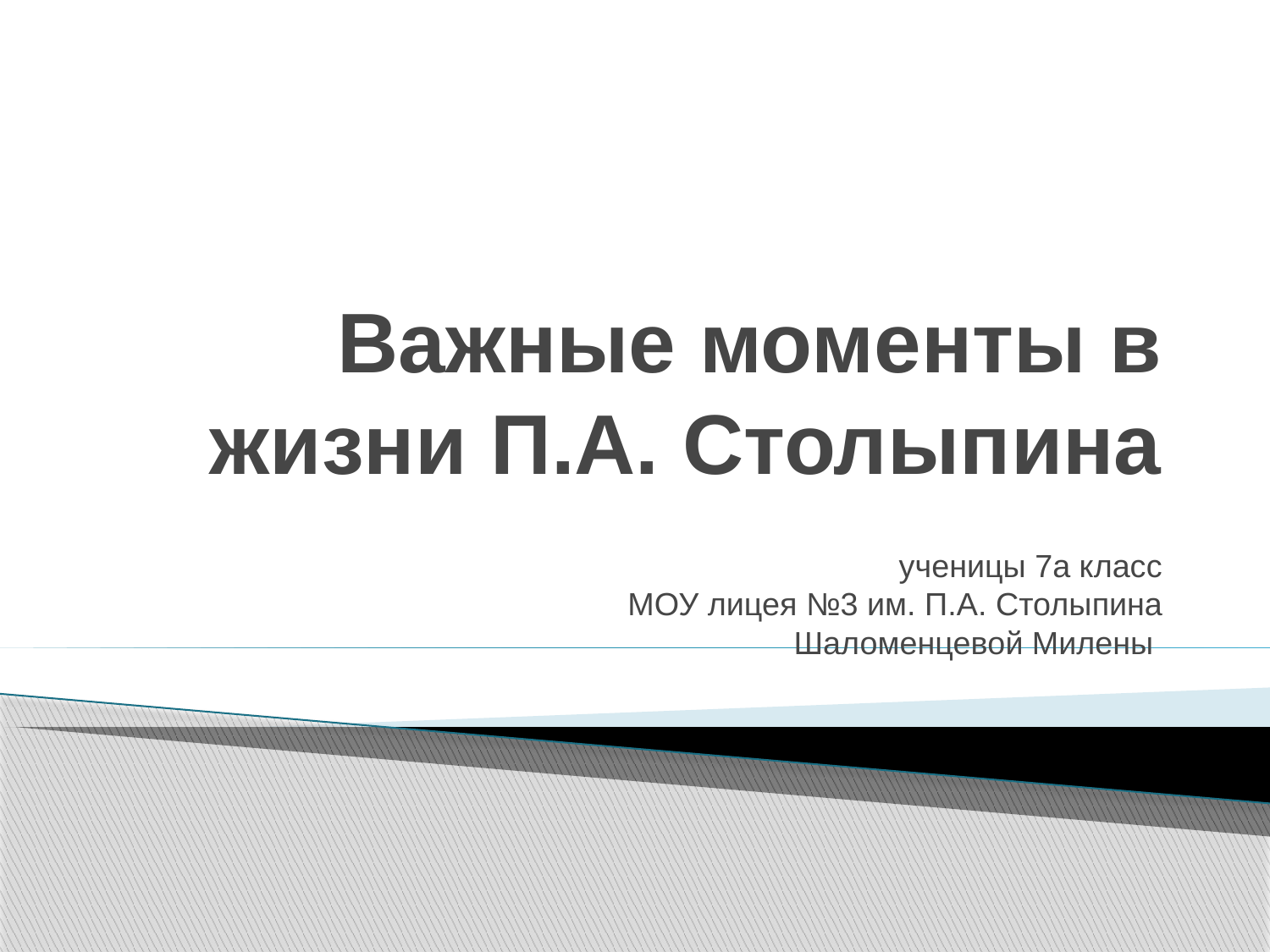

# Важные моменты в жизни П.А. Столыпина
ученицы 7а класс
МОУ лицея №3 им. П.А. Столыпина
Шаломенцевой Милены